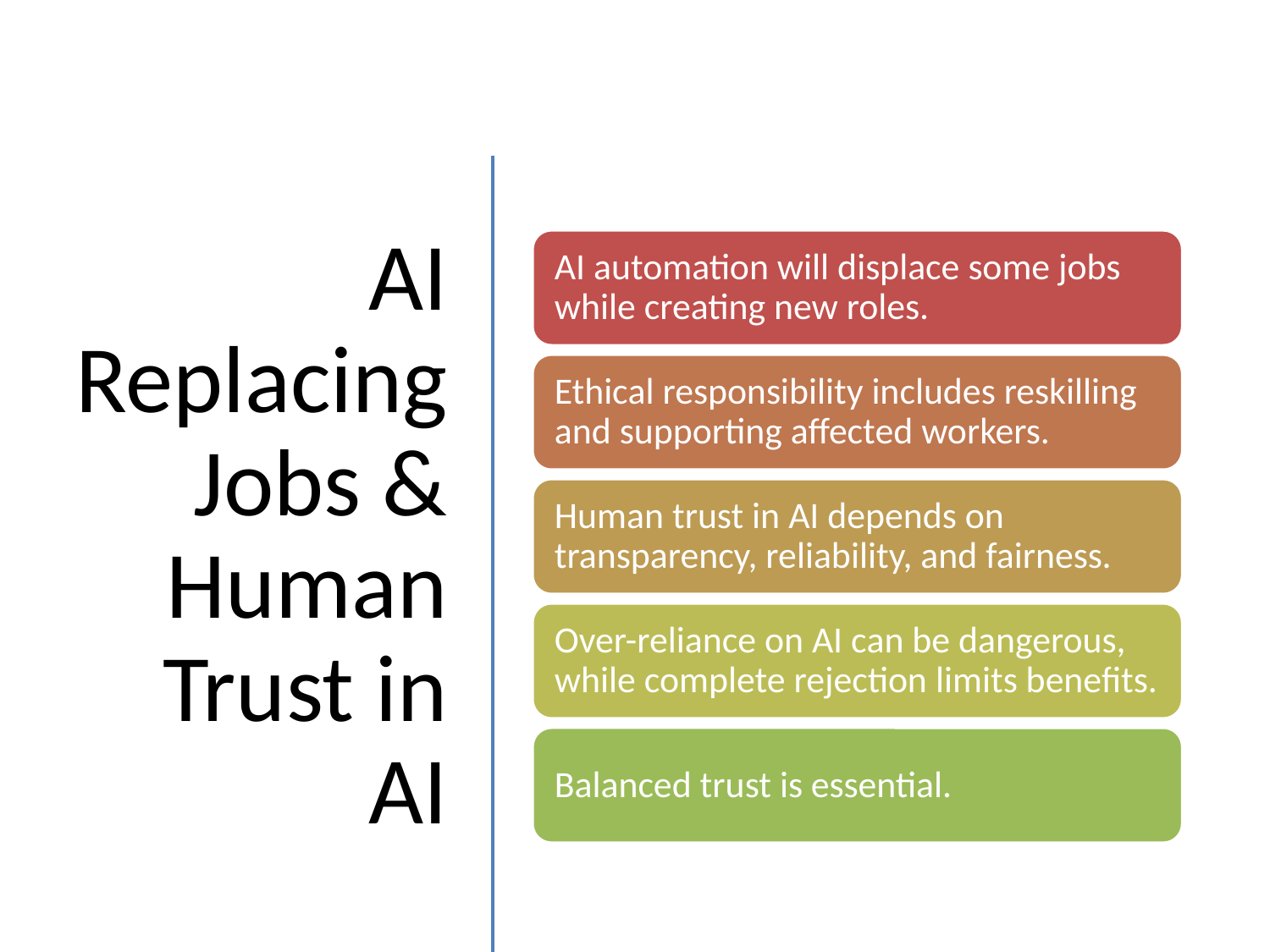

# AI Replacing Jobs & Human Trust in AI
AI automation will displace some jobs while creating new roles.
Ethical responsibility includes reskilling and supporting affected workers.
Human trust in AI depends on transparency, reliability, and fairness.
Over-reliance on AI can be dangerous, while complete rejection limits benefits.
Balanced trust is essential.